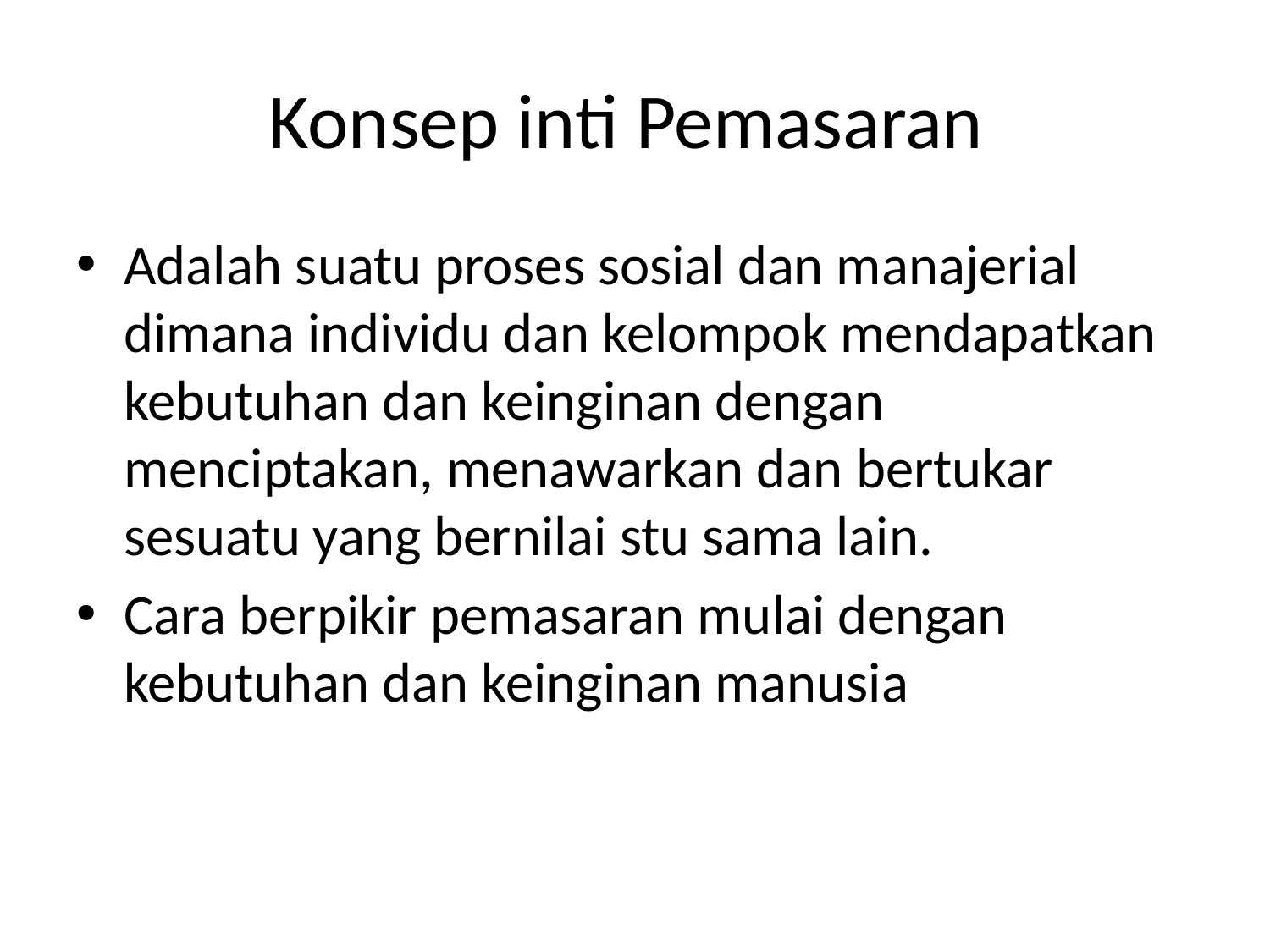

# Konsep inti Pemasaran
Adalah suatu proses sosial dan manajerial dimana individu dan kelompok mendapatkan kebutuhan dan keinginan dengan menciptakan, menawarkan dan bertukar sesuatu yang bernilai stu sama lain.
Cara berpikir pemasaran mulai dengan kebutuhan dan keinginan manusia